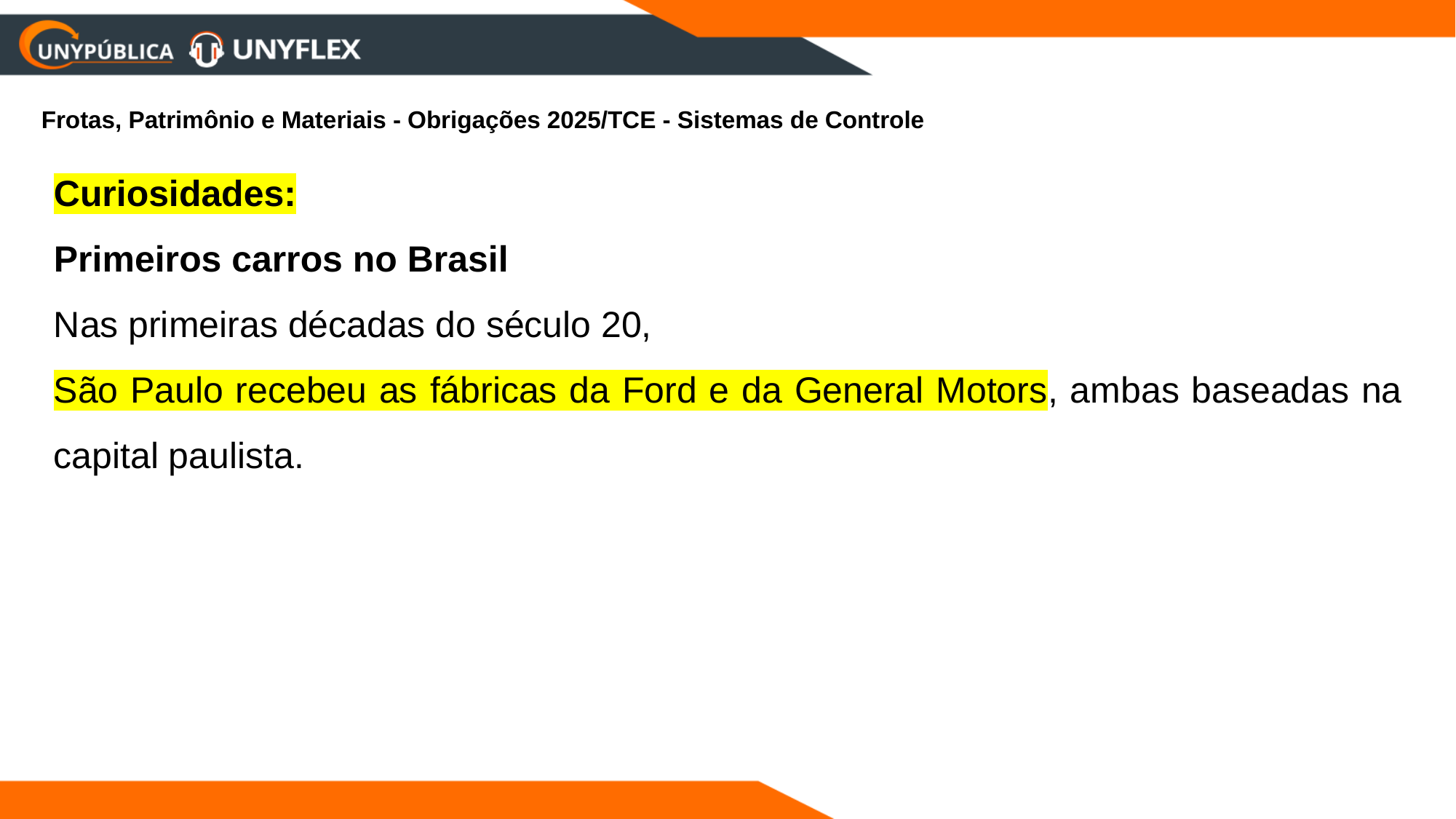

Frotas, Patrimônio e Materiais - Obrigações 2025/TCE - Sistemas de Controle
Curiosidades:
Primeiros carros no Brasil
Nas primeiras décadas do século 20,
São Paulo recebeu as fábricas da Ford e da General Motors, ambas baseadas na capital paulista.